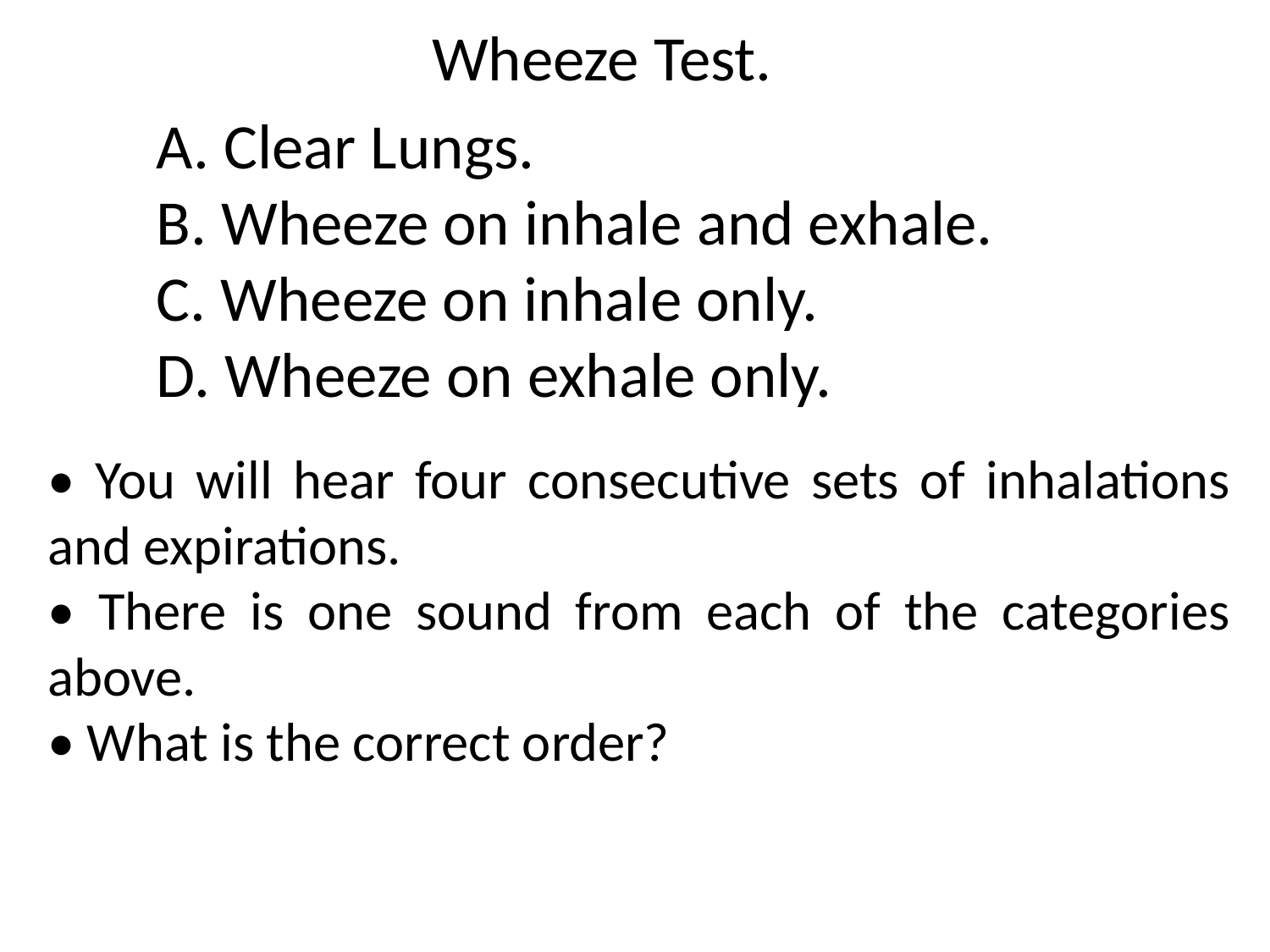

Wheeze Test.
A. Clear Lungs.
B. Wheeze on inhale and exhale.
C. Wheeze on inhale only.
D. Wheeze on exhale only.
• You will hear four consecutive sets of inhalations and expirations.
• There is one sound from each of the categories above.
• What is the correct order?